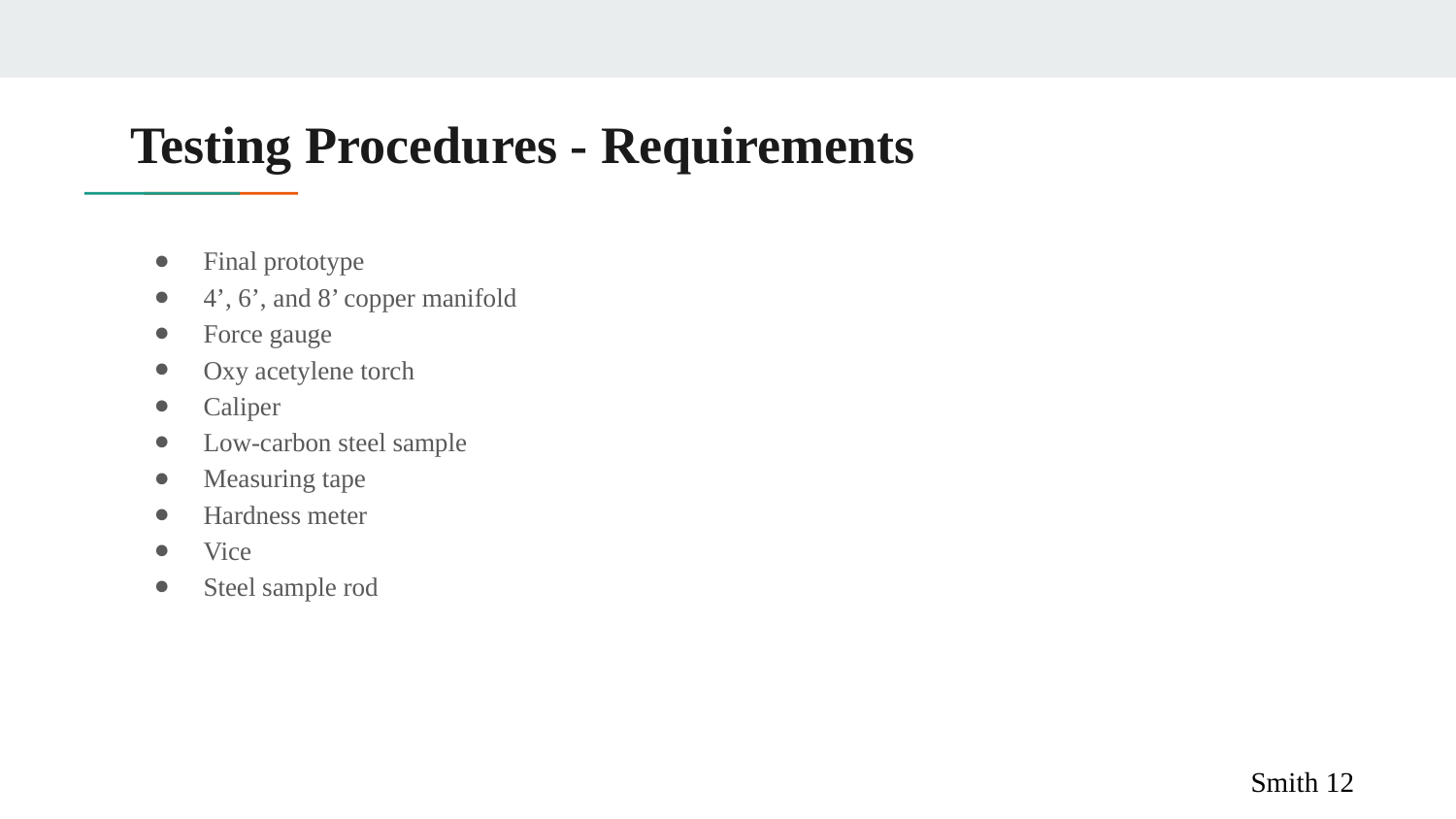

# Testing Procedures - Requirements
Final prototype
4’, 6’, and 8’ copper manifold
Force gauge
Oxy acetylene torch
Caliper
Low-carbon steel sample
Measuring tape
Hardness meter
Vice
Steel sample rod
Smith 12